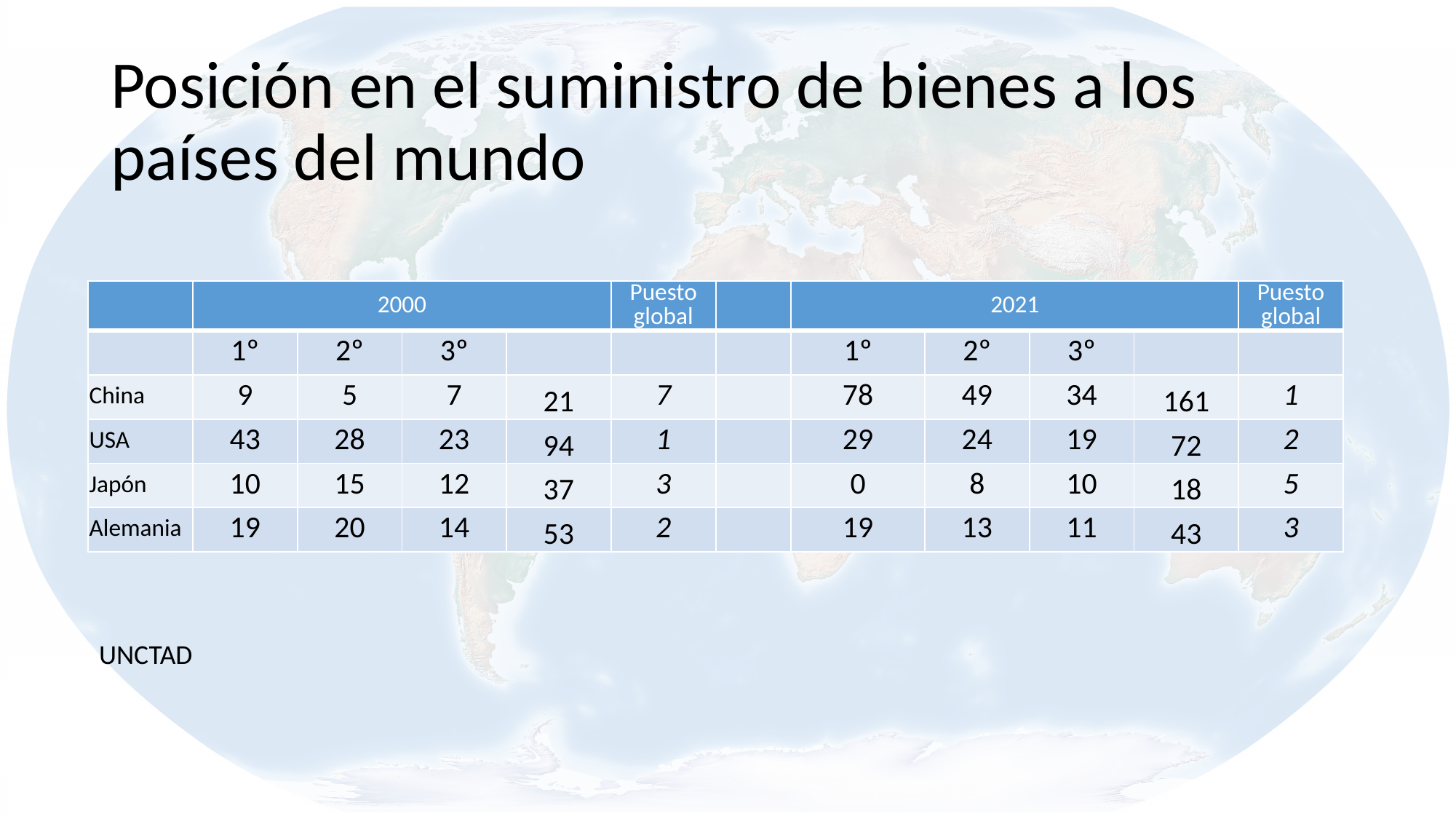

# Posición en el suministro de bienes a los países del mundo
|  | 2000 |  |  |  | Puesto global |  | 2021 |  |  |  | Puesto global |
| --- | --- | --- | --- | --- | --- | --- | --- | --- | --- | --- | --- |
|  | 1º | 2º | 3º |  |  |  | 1º | 2º | 3º |  |  |
| China | 9 | 5 | 7 | 21 | 7 |  | 78 | 49 | 34 | 161 | 1 |
| USA | 43 | 28 | 23 | 94 | 1 |  | 29 | 24 | 19 | 72 | 2 |
| Japón | 10 | 15 | 12 | 37 | 3 |  | 0 | 8 | 10 | 18 | 5 |
| Alemania | 19 | 20 | 14 | 53 | 2 |  | 19 | 13 | 11 | 43 | 3 |
UNCTAD